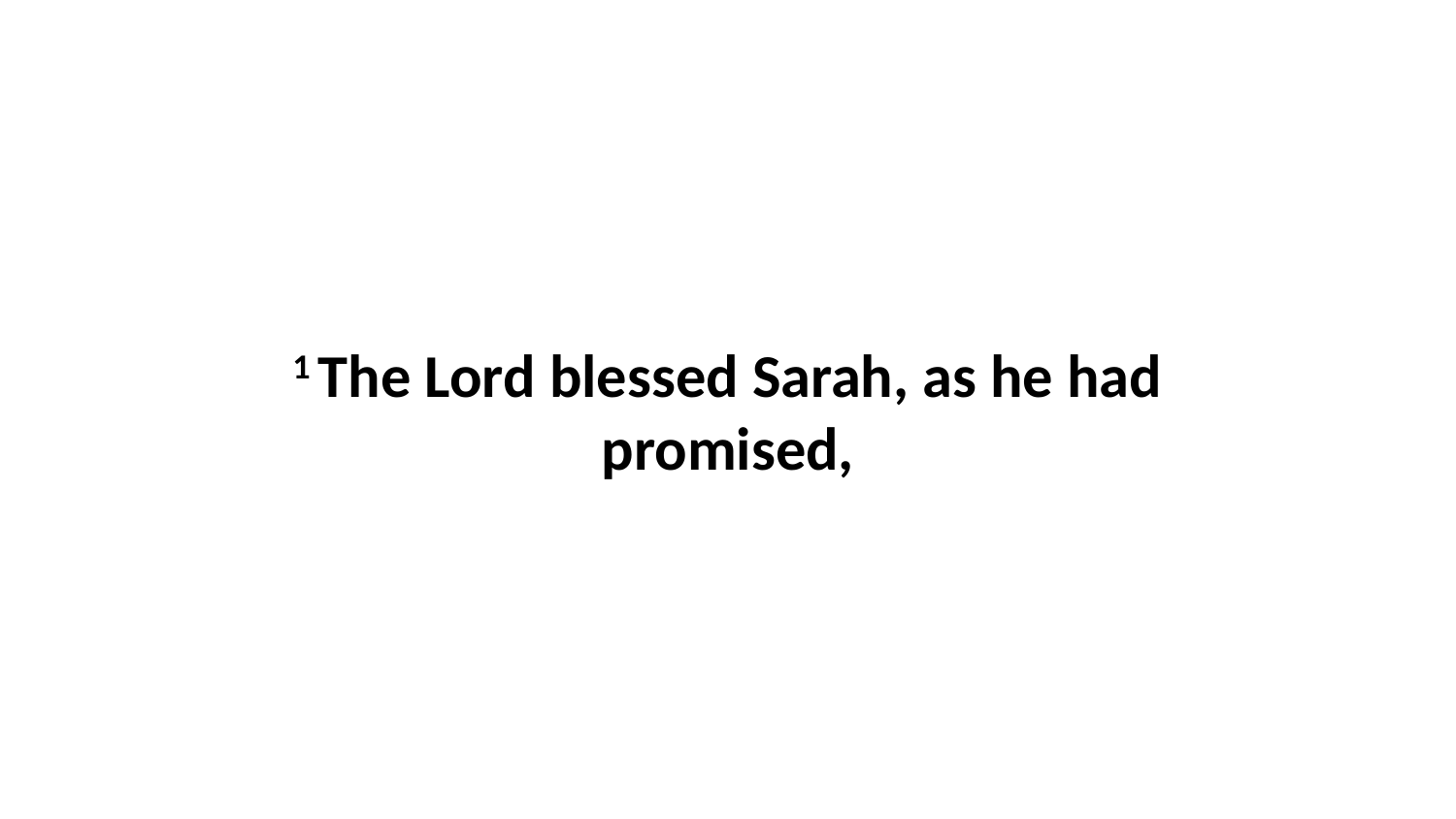

1 The Lord blessed Sarah, as he had promised,